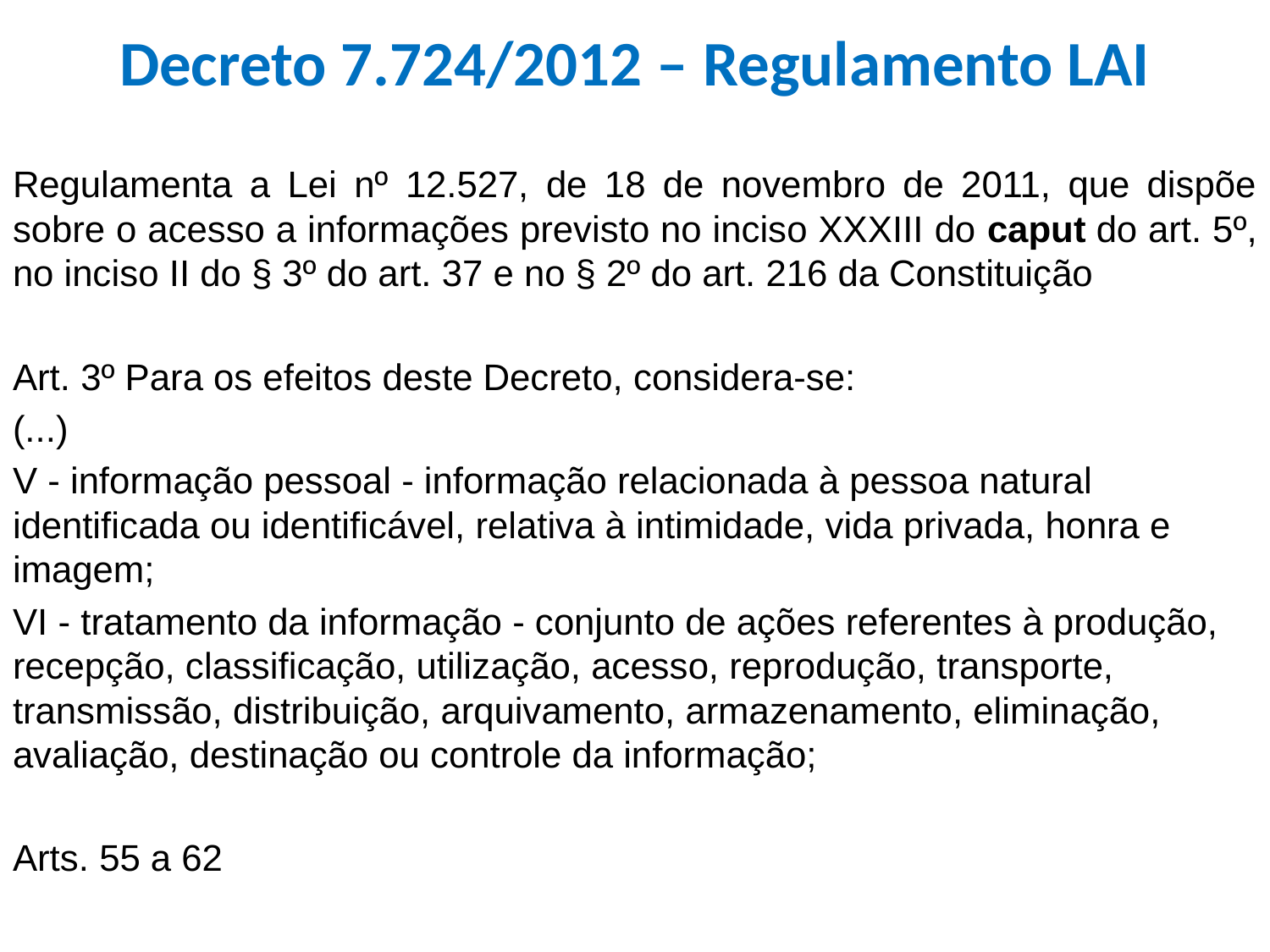

# Decreto 7.724/2012 – Regulamento LAI
Regulamenta a Lei nº 12.527, de 18 de novembro de 2011, que dispõe sobre o acesso a informações previsto no inciso XXXIII do caput do art. 5º, no inciso II do § 3º do art. 37 e no § 2º do art. 216 da Constituição

Art. 3º Para os efeitos deste Decreto, considera-se:
(...)
V - informação pessoal - informação relacionada à pessoa natural identificada ou identificável, relativa à intimidade, vida privada, honra e imagem;
VI - tratamento da informação - conjunto de ações referentes à produção, recepção, classificação, utilização, acesso, reprodução, transporte, transmissão, distribuição, arquivamento, armazenamento, eliminação, avaliação, destinação ou controle da informação;

Arts. 55 a 62